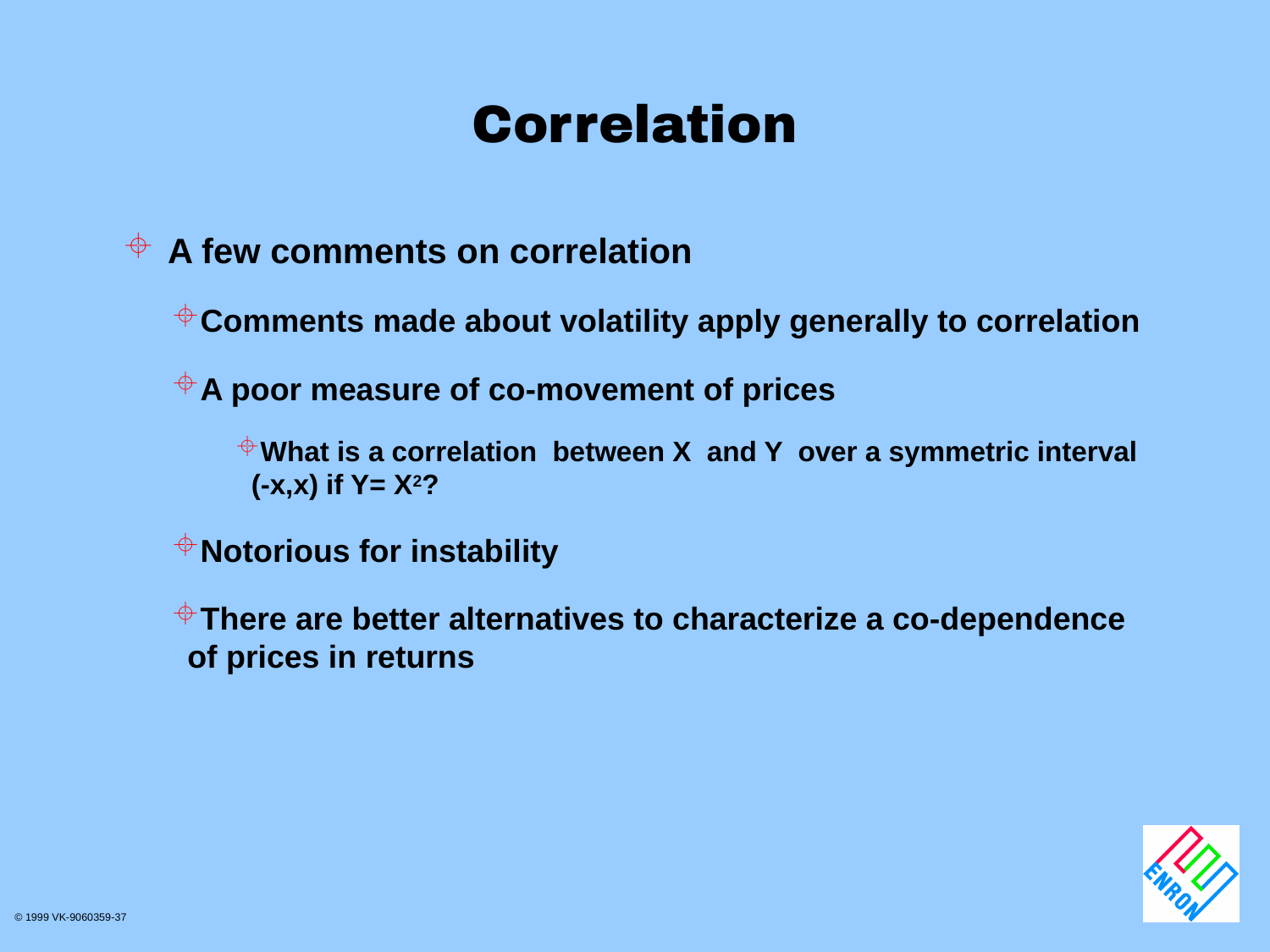

# Correlation
A few comments on correlation
Comments made about volatility apply generally to correlation
A poor measure of co-movement of prices
What is a correlation  between X  and Y  over a symmetric interval (-x,x) if Y= X2?
Notorious for instability
There are better alternatives to characterize a co-dependence of prices in returns